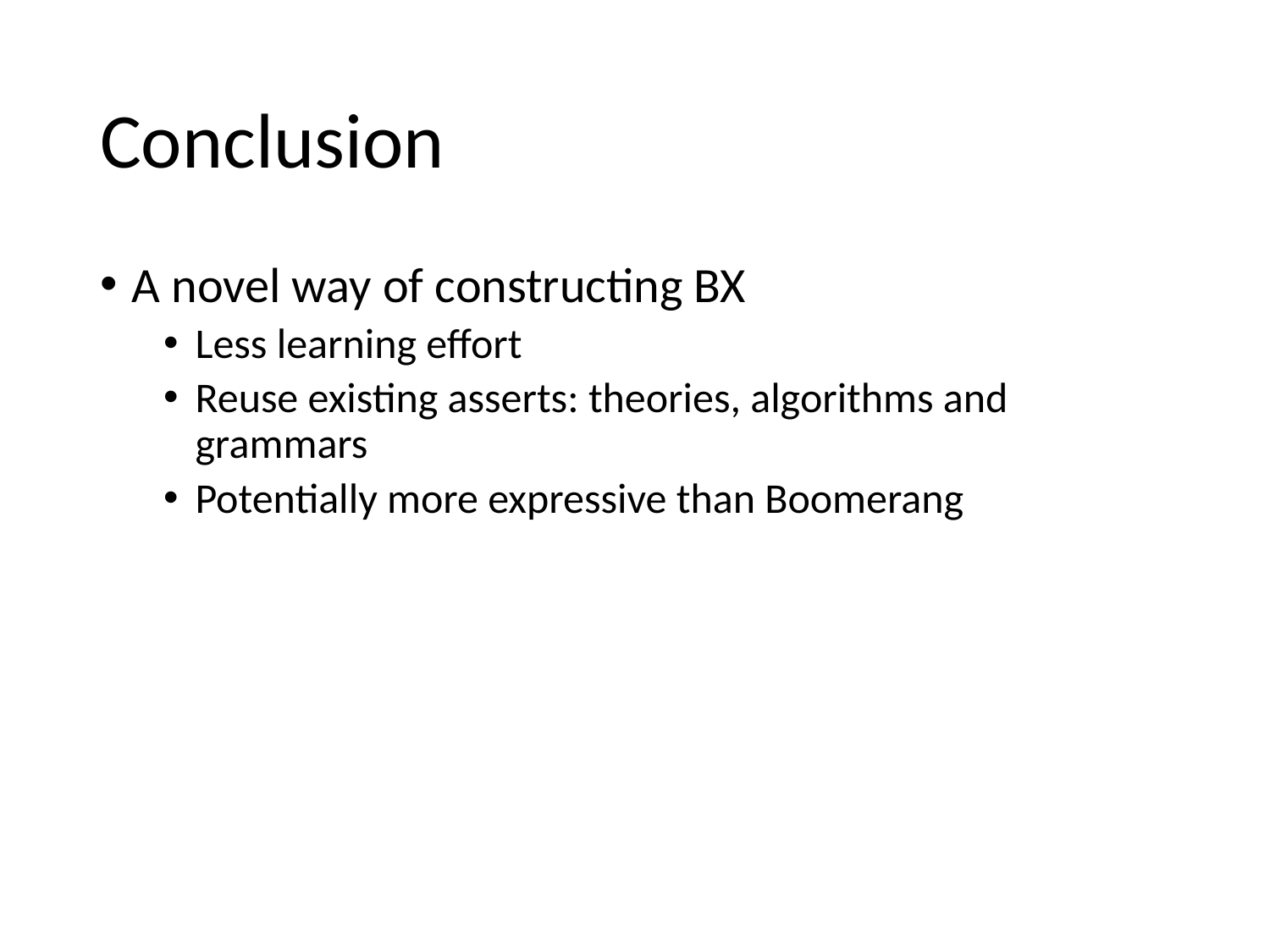

# Conclusion
A novel way of constructing BX
Less learning effort
Reuse existing asserts: theories, algorithms and grammars
Potentially more expressive than Boomerang